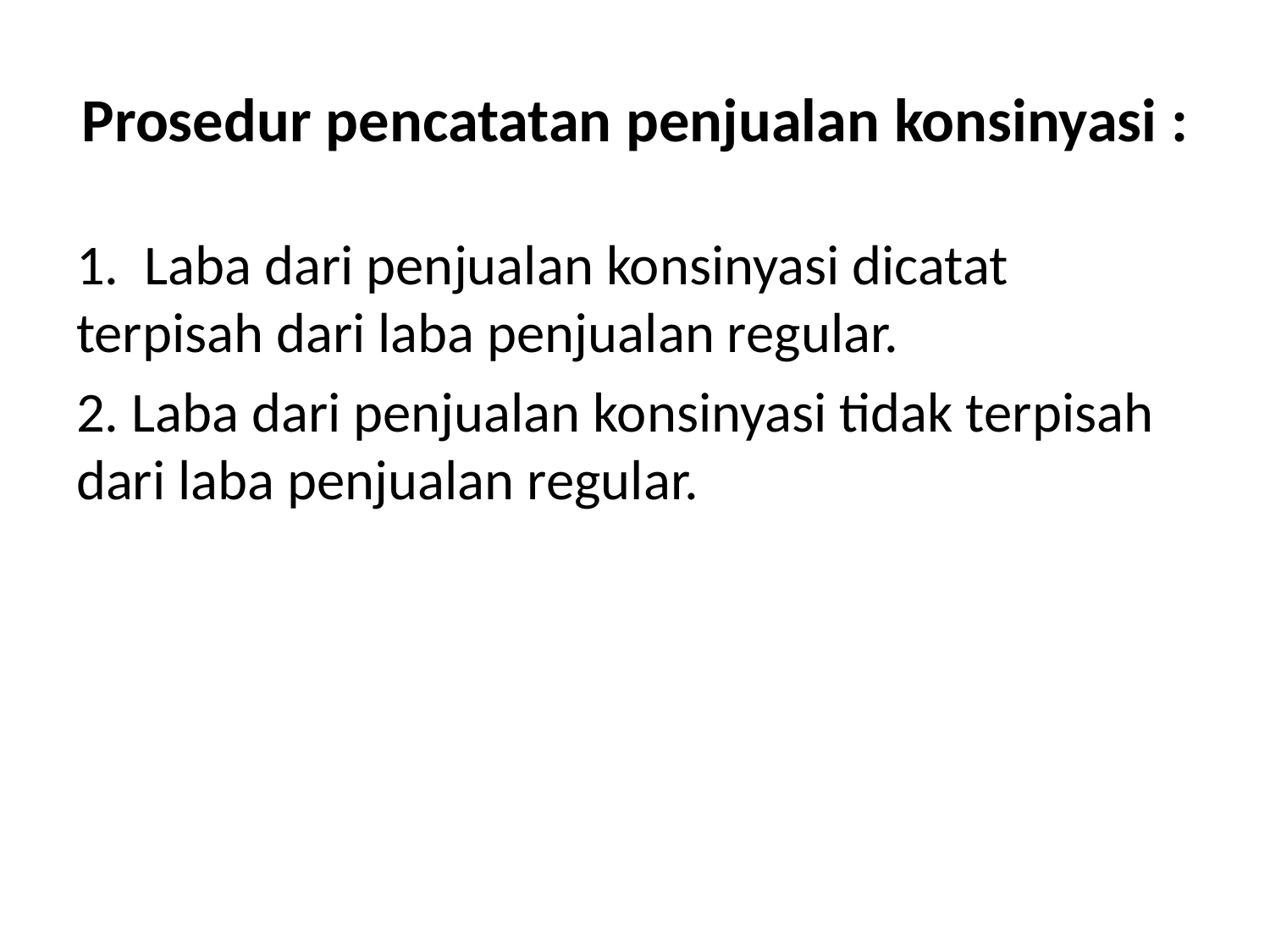

# Prosedur pencatatan penjualan konsinyasi :
1.  Laba dari penjualan konsinyasi dicatat terpisah dari laba penjualan regular.
2. Laba dari penjualan konsinyasi tidak terpisah dari laba penjualan regular.